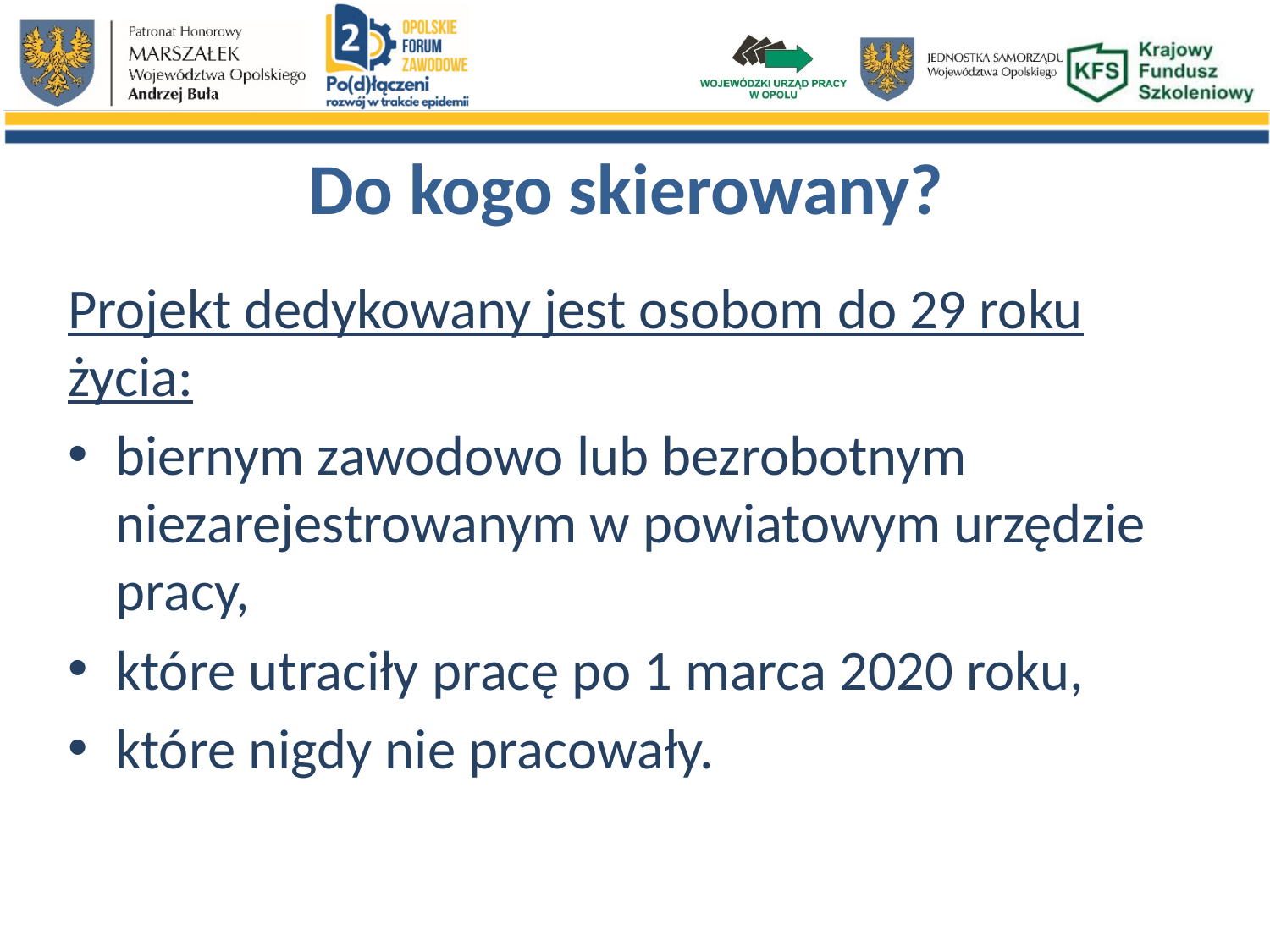

# Do kogo skierowany?
Projekt dedykowany jest osobom do 29 roku życia:
biernym zawodowo lub bezrobotnym niezarejestrowanym w powiatowym urzędzie pracy,
które utraciły pracę po 1 marca 2020 roku,
które nigdy nie pracowały.